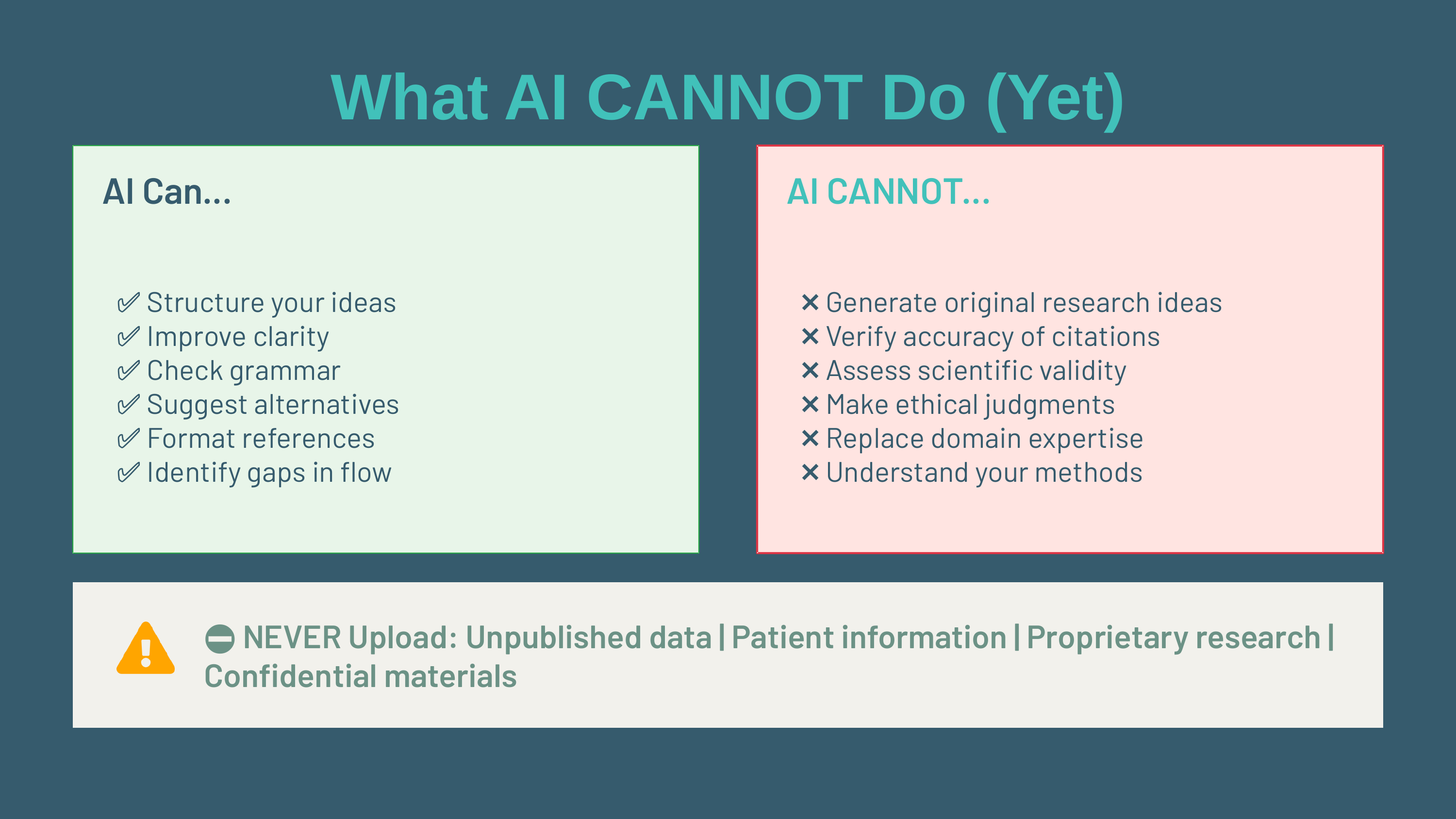

What AI CANNOT Do (Yet)

AI Can...

AI CANNOT...

✅ Structure your ideas
✅ Improve clarity
✅ Check grammar
✅ Suggest alternatives
✅ Format references
✅ Identify gaps in flow

❌ Generate original research ideas
❌ Verify accuracy of citations
❌ Assess scientific validity
❌ Make ethical judgments
❌ Replace domain expertise
❌ Understand your methods

⛔ NEVER Upload: Unpublished data | Patient information | Proprietary research | Confidential materials